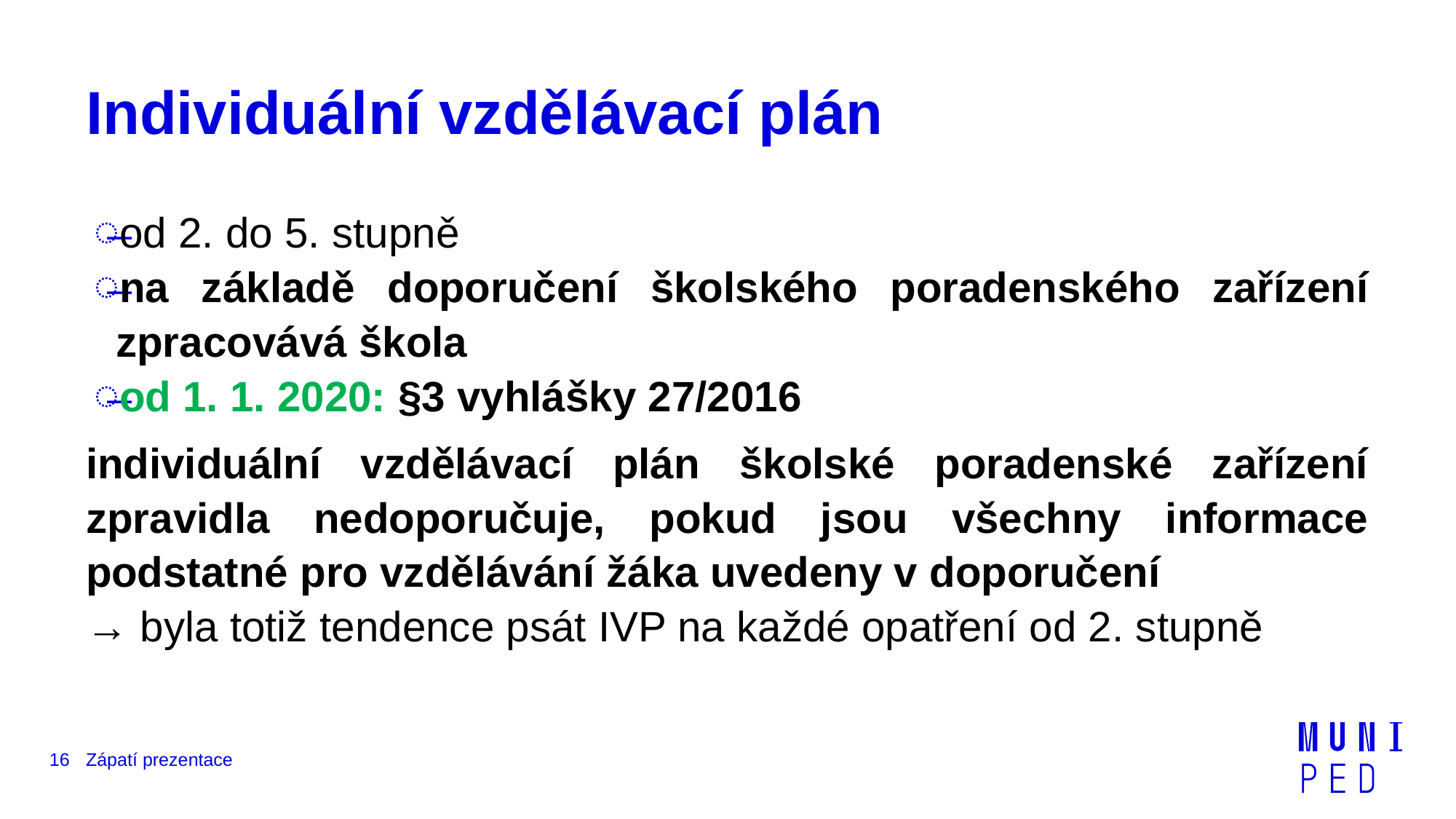

# Individuální vzdělávací plán
od 2. do 5. stupně
na základě doporučení školského poradenského zařízení zpracovává škola
od 1. 1. 2020: §3 vyhlášky 27/2016
individuální vzdělávací plán školské poradenské zařízení zpravidla nedoporučuje, pokud jsou všechny informace podstatné pro vzdělávání žáka uvedeny v doporučení
→ byla totiž tendence psát IVP na každé opatření od 2. stupně

16
Zápatí prezentace